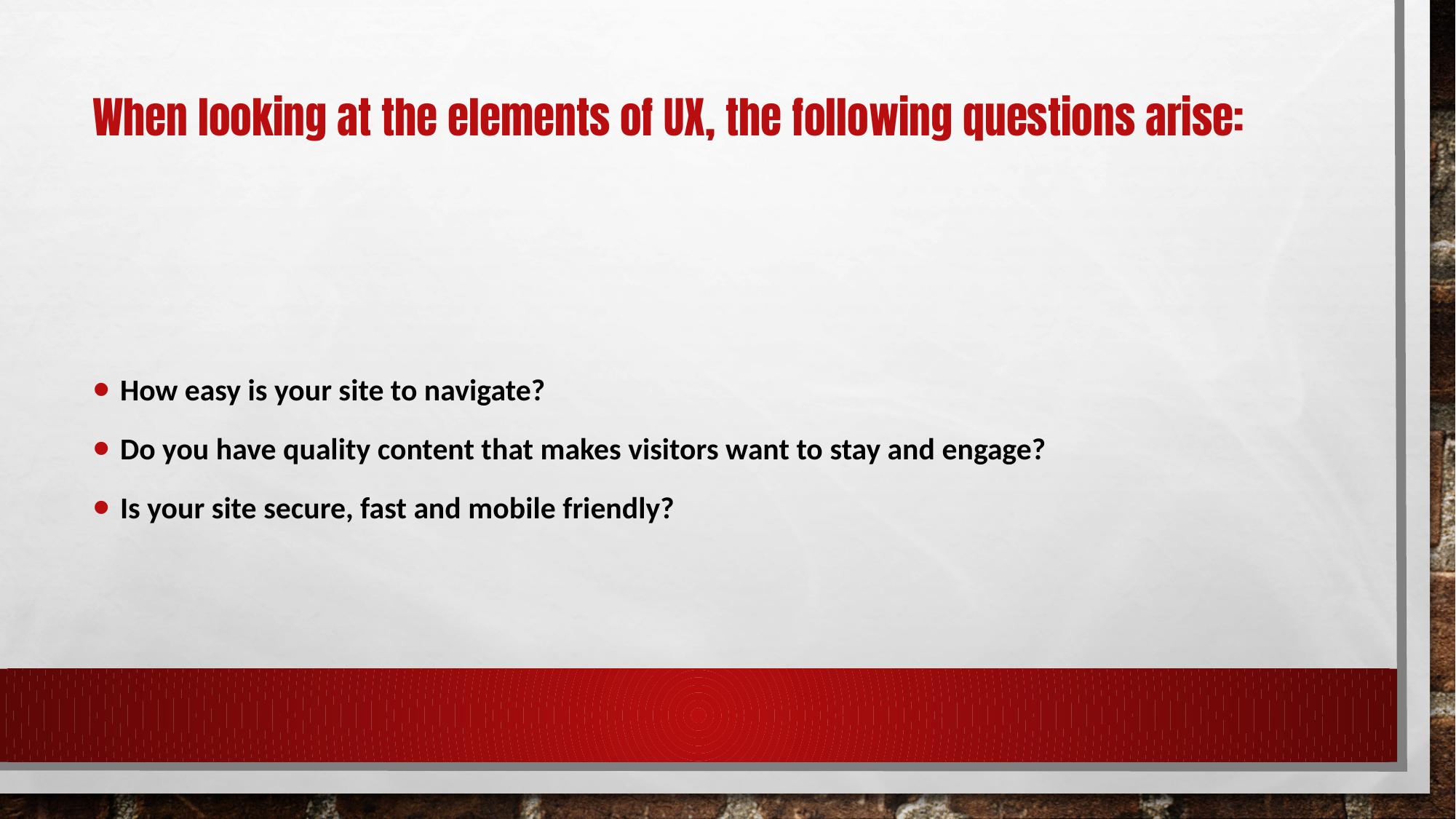

# When looking at the elements of UX, the following questions arise:
How easy is your site to navigate?
Do you have quality content that makes visitors want to stay and engage?
Is your site secure, fast and mobile friendly?